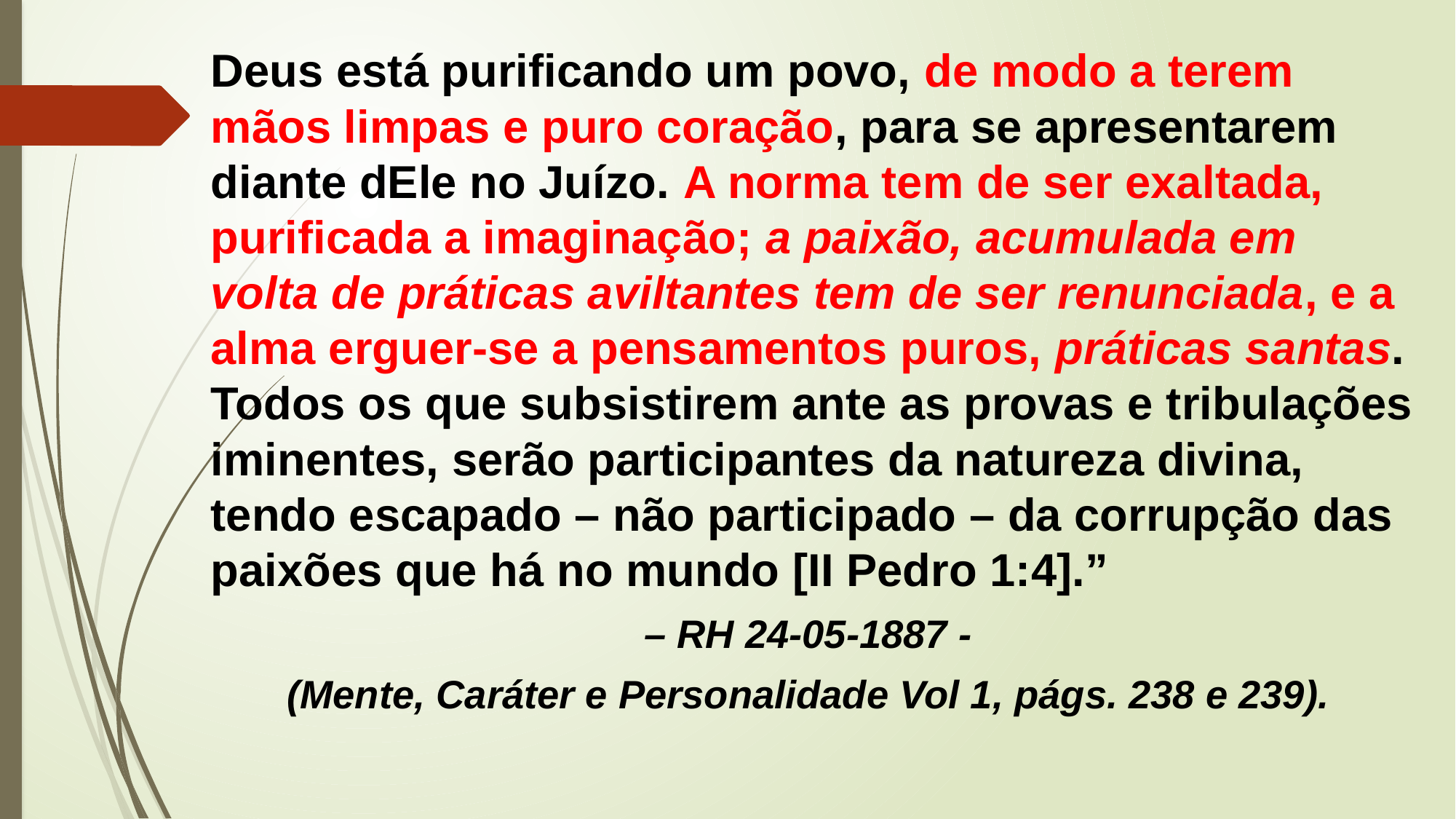

Deus está purificando um povo, de modo a terem mãos limpas e puro coração, para se apresentarem diante dEle no Juízo. A norma tem de ser exaltada, purificada a imaginação; a paixão, acumulada em volta de práticas aviltantes tem de ser renunciada, e a alma erguer-se a pensamentos puros, práticas santas. Todos os que subsistirem ante as provas e tribulações iminentes, serão participantes da natureza divina, tendo escapado – não participado – da corrupção das paixões que há no mundo [II Pedro 1:4].”
– RH 24-05-1887 -
(Mente, Caráter e Personalidade Vol 1, págs. 238 e 239).